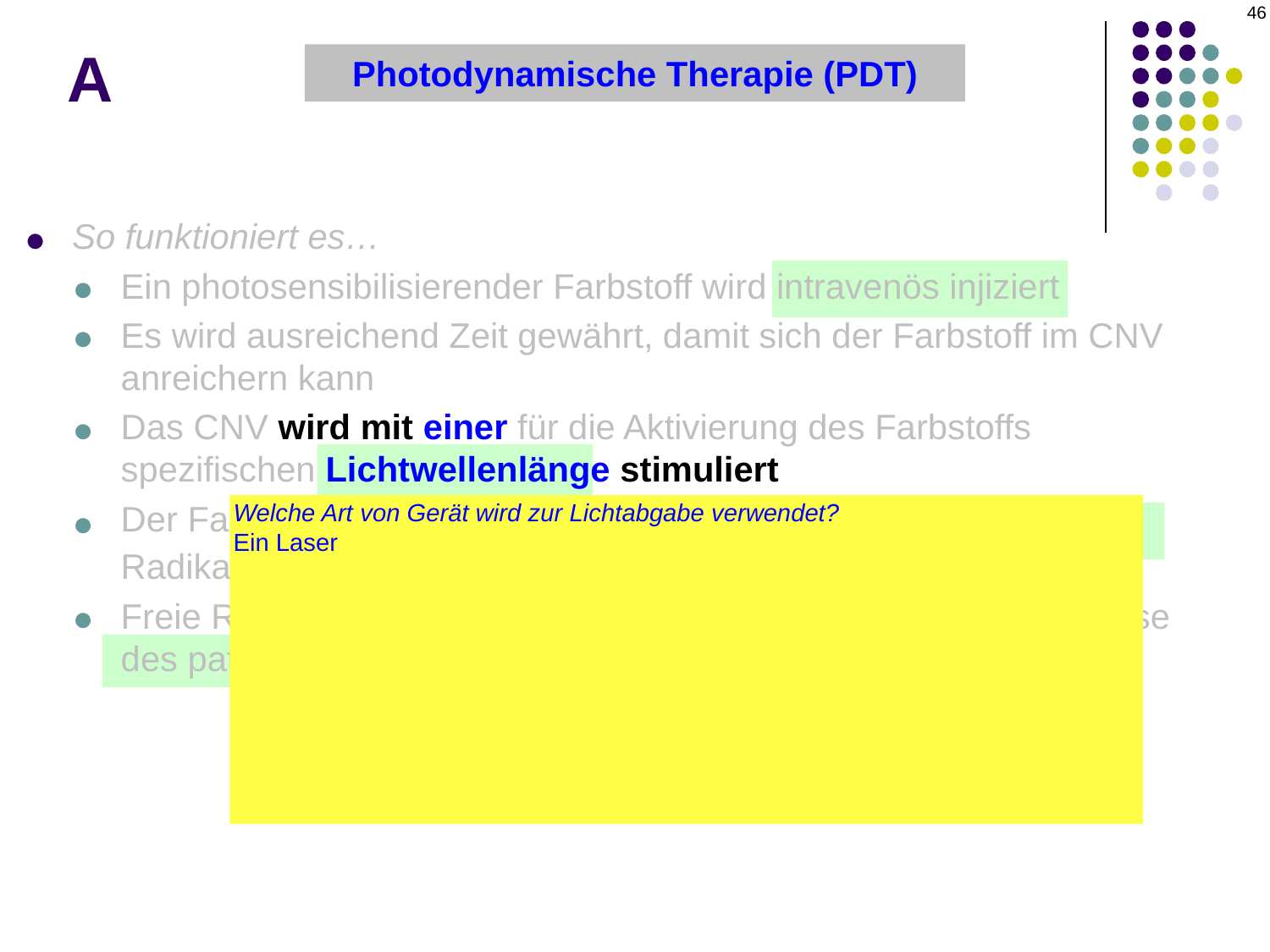

46
# A
Photodynamische Therapie (PDT)
So funktioniert es…
Ein photosensibilisierender Farbstoff wird intravenös injiziert
Es wird ausreichend Zeit gewährt, damit sich der Farbstoff im CNV anreichern kann
Das CNV wird mit einer für die Aktivierung des Farbstoffs spezifischen Lichtwellenlänge stimuliert
Der Farbstoff reagiert mit O2  , wodurch Sauerstoff- und Hydroxyl-Radikale entstehen
Freie Radikale 🡪 massive Thrombozytenaktivierung 🡪 Thrombose des pathologischen Gefäßsystems

Welche Art von Gerät wird zur Lichtabgabe verwendet?
Ein Laser

Ist die PDT also ein Laserverfahren, das beispielsweise mit pLK vergleichbar ist?
Ja und nein. Sie ähneln sich insofern, als beide Laserlicht nutzen, um therapeutische Veränderungen im Gewebe zu bewirken. Sie unterscheiden sich jedoch darin, dass sie sehr unterschiedliche Laser-Gewebe-Wechselwirkungen nutzen, um die gewünschten Gewebeveränderungen zu induzieren – wie wir gesehen haben, nutzt die PDT einen photochemischen Eingriff, während die pLK die Fähigkeit eines Lasers nutzt, intensive lokale Wärme zu erzeugen (d. h., es handelt sich um einen thermischen Laser).